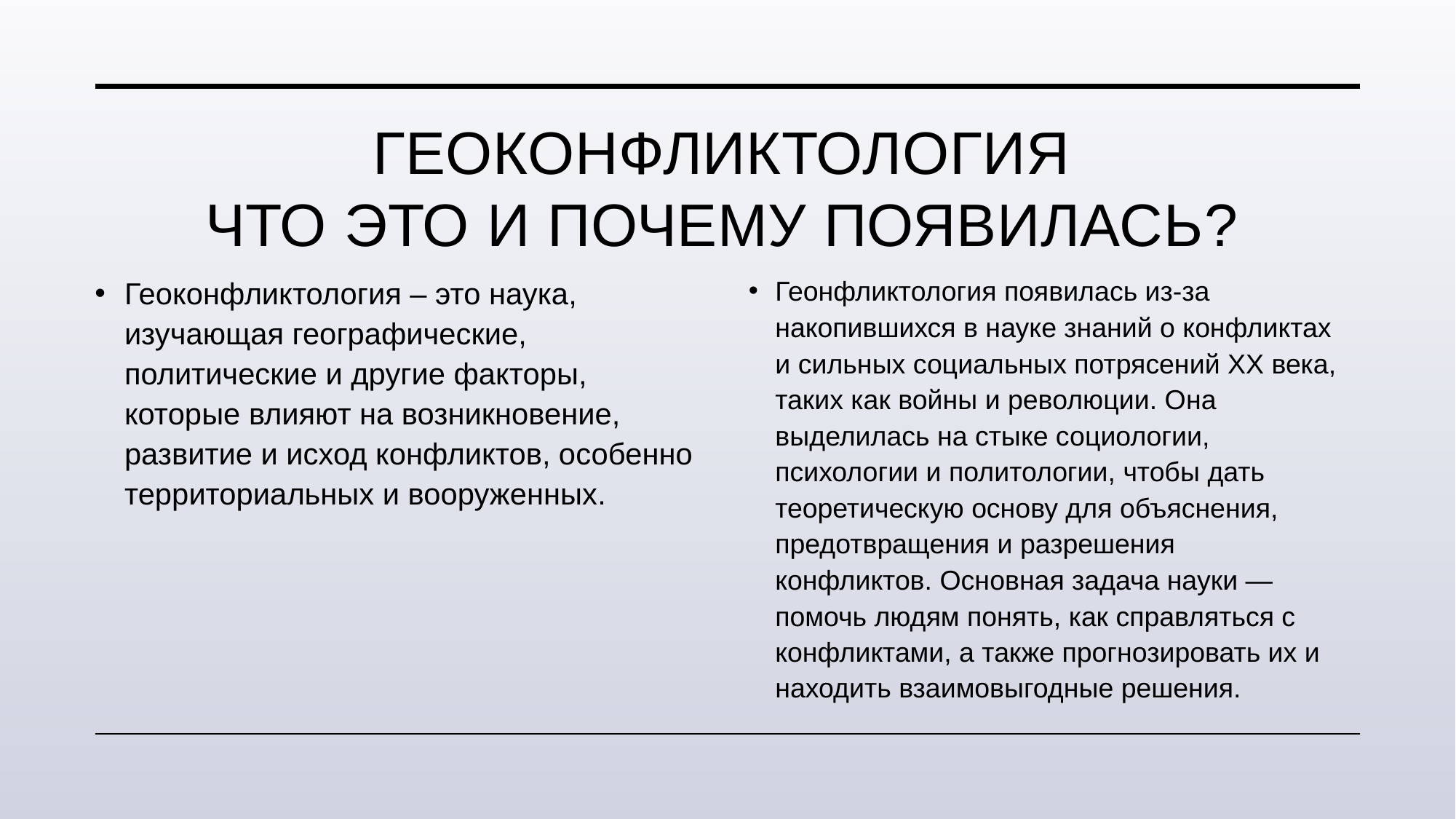

# ГЕОКОНФЛИКТОЛОГИЯ ЧТО ЭТО И ПОЧЕМУ ПОЯВИЛАСЬ?
Геоконфликтология – это наука, изучающая географические, политические и другие факторы, которые влияют на возникновение, развитие и исход конфликтов, особенно территориальных и вооруженных.
Геонфликтология появилась из-за накопившихся в науке знаний о конфликтах и сильных социальных потрясений XX века, таких как войны и революции. Она выделилась на стыке социологии, психологии и политологии, чтобы дать теоретическую основу для объяснения, предотвращения и разрешения конфликтов. Основная задача науки — помочь людям понять, как справляться с конфликтами, а также прогнозировать их и находить взаимовыгодные решения.